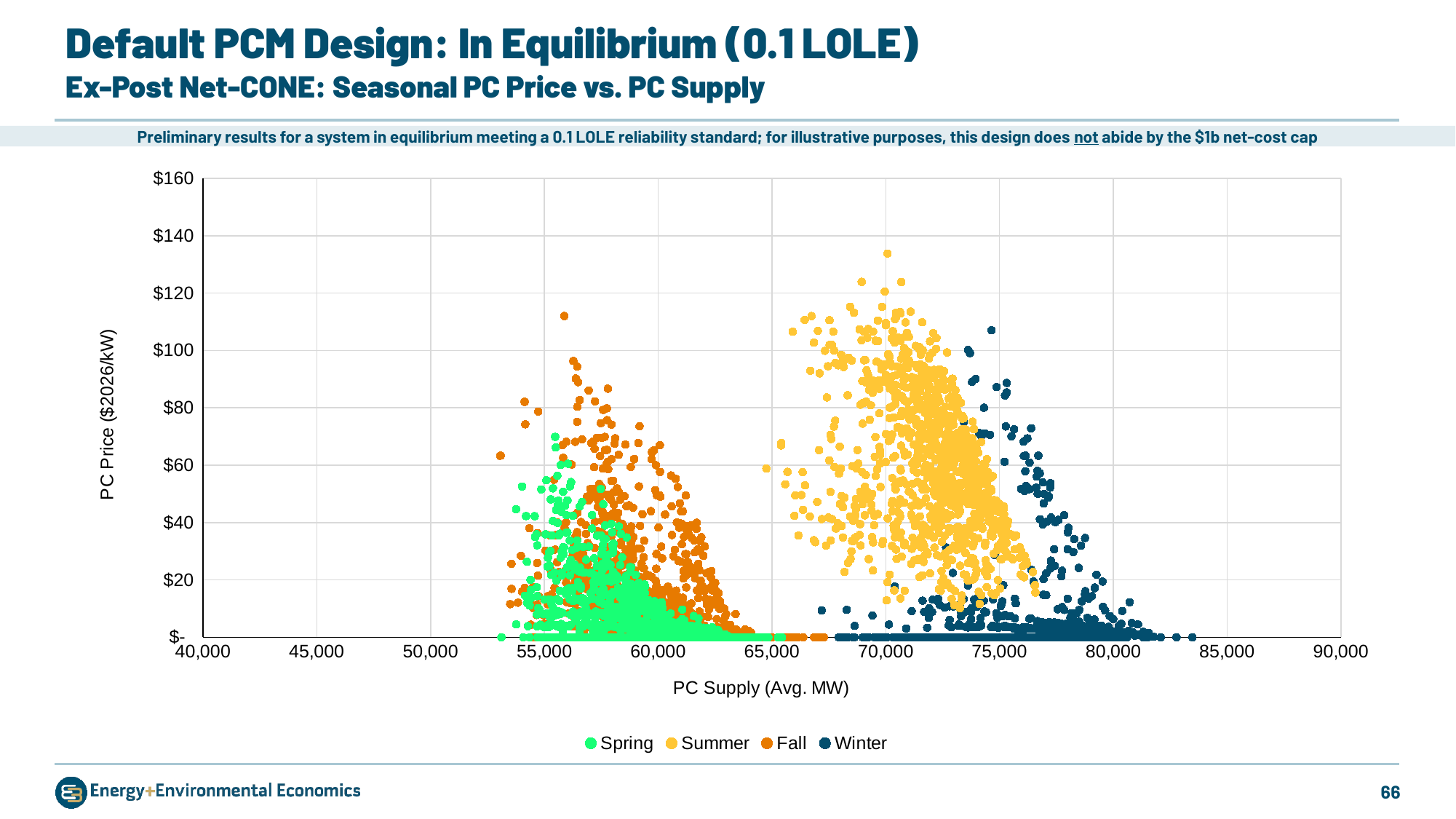

# Default PCM Design: In Equilibrium (0.1 LOLE) Ex-Post Net-CONE: Seasonal PC Price vs. PC Supply
Preliminary results for a system in equilibrium meeting a 0.1 LOLE reliability standard; for illustrative purposes, this design does not abide by the $1b net-cost cap

### Chart

| Category | Spring | Summer | Fall | Winter |
|---|---|---|---|---|